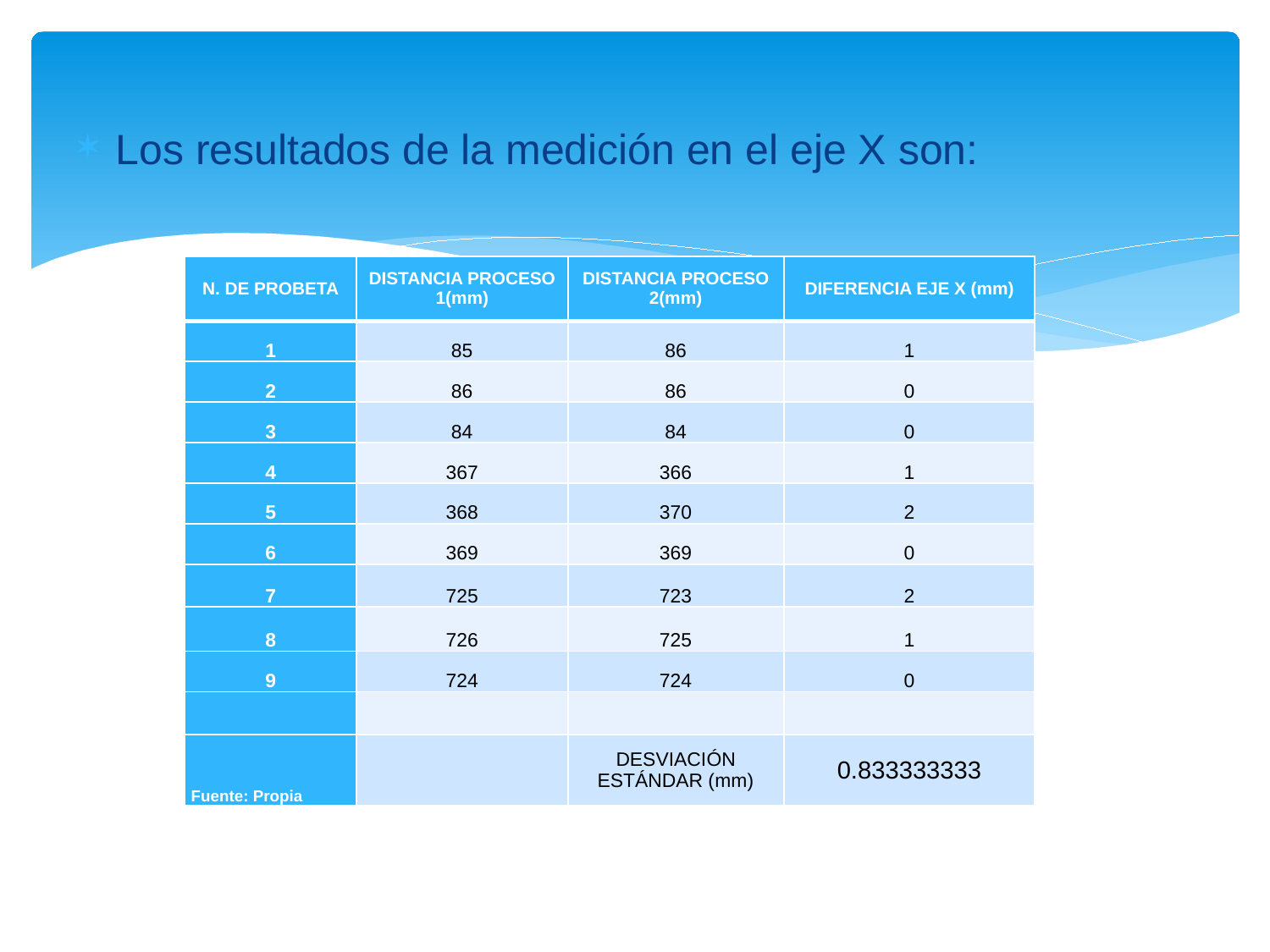

Los resultados de la medición en el eje X son:

| N. DE PROBETA | DISTANCIA PROCESO 1(mm) | DISTANCIA PROCESO 2(mm) | DIFERENCIA EJE X (mm) |
| --- | --- | --- | --- |
| 1 | 85 | 86 | 1 |
| 2 | 86 | 86 | 0 |
| 3 | 84 | 84 | 0 |
| 4 | 367 | 366 | 1 |
| 5 | 368 | 370 | 2 |
| 6 | 369 | 369 | 0 |
| 7 | 725 | 723 | 2 |
| 8 | 726 | 725 | 1 |
| 9 | 724 | 724 | 0 |
|  |  |  |  |
| Fuente: Propia |  | DESVIACIÓN ESTÁNDAR (mm) | 0.833333333 |